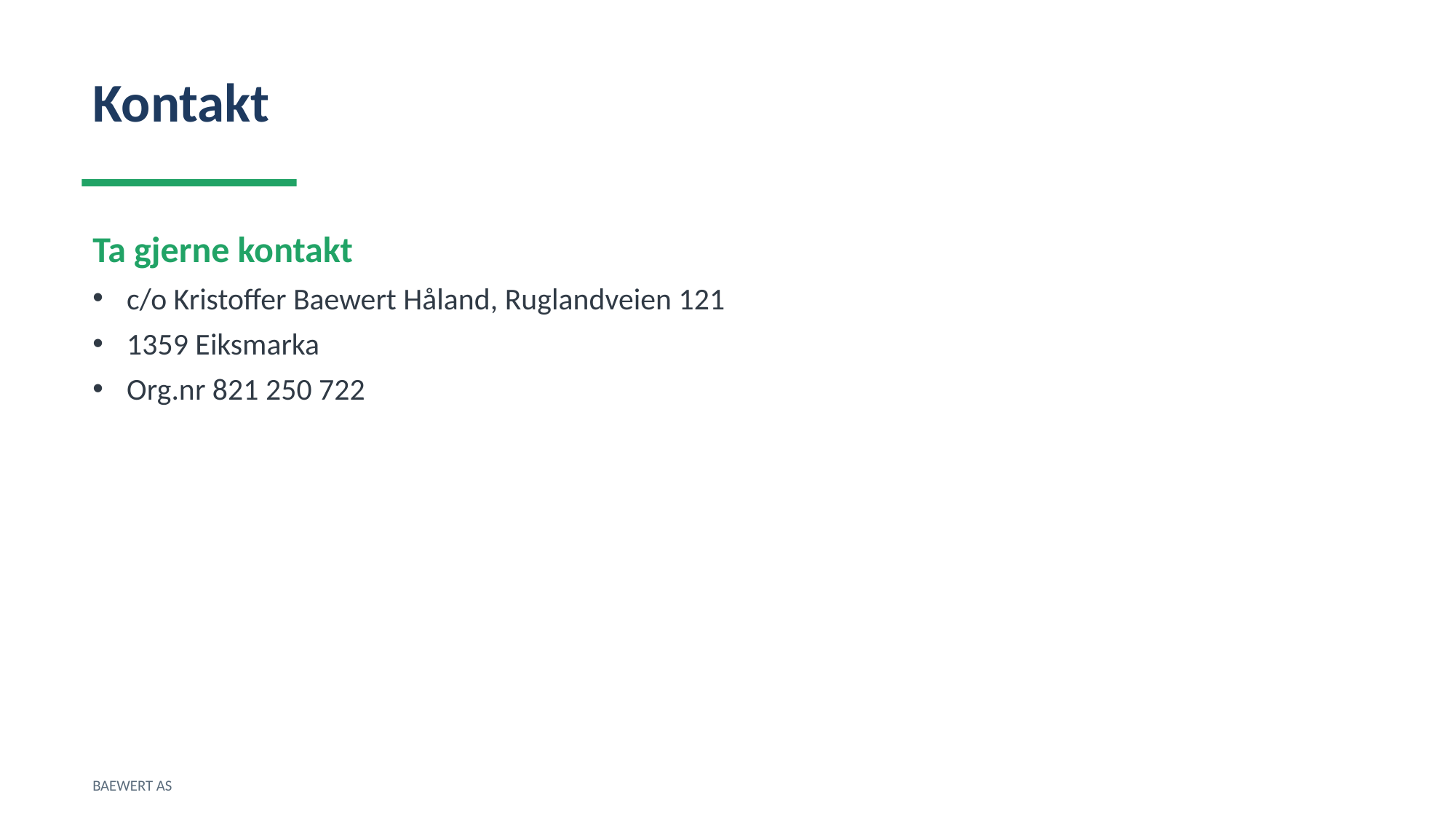

Kontakt

Ta gjerne kontakt
c/o Kristoffer Baewert Håland, Ruglandveien 121
1359 Eiksmarka
Org.nr 821 250 722
BAEWERT AS